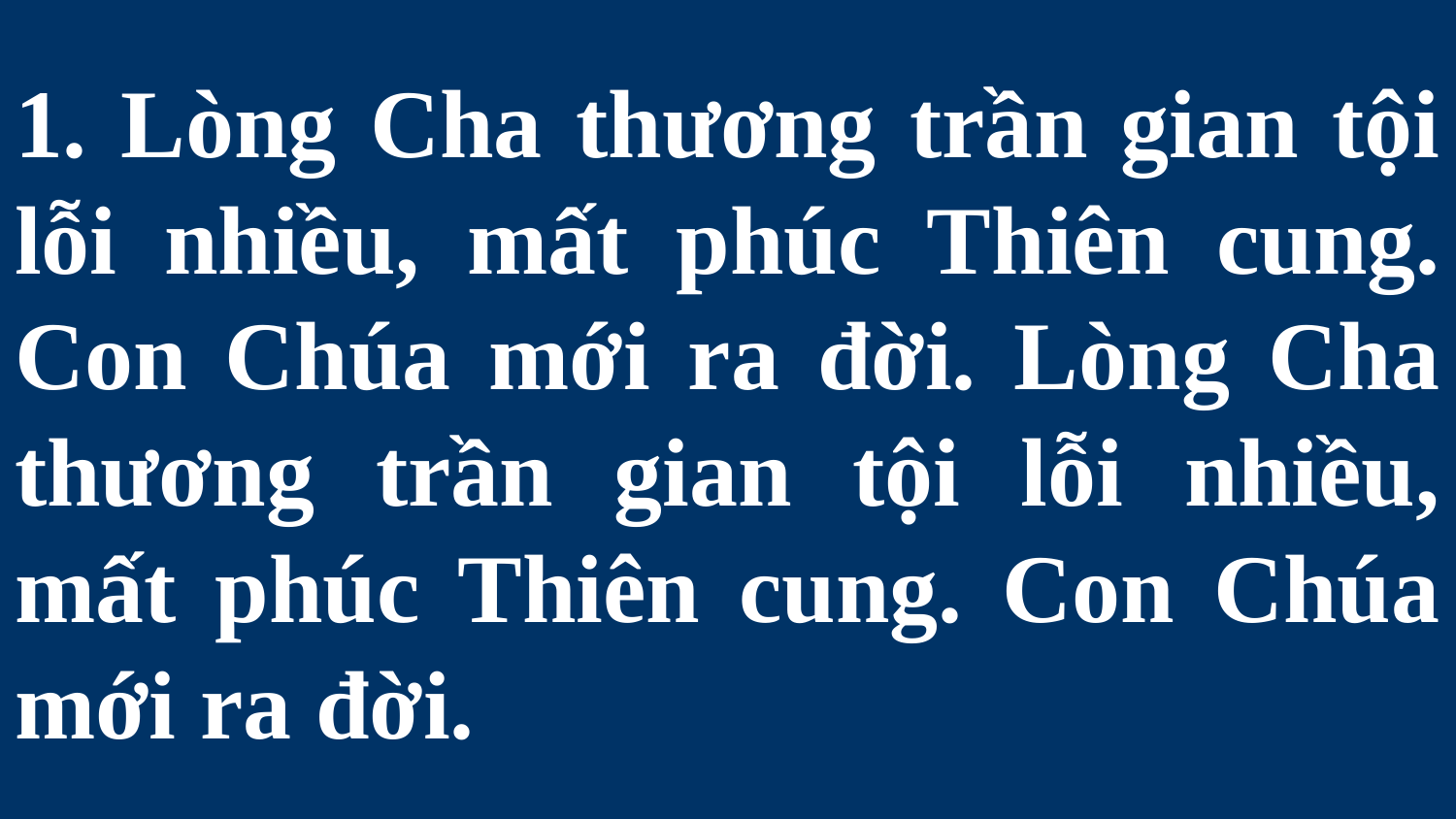

# 1. Lòng Cha thương trần gian tội lỗi nhiều, mất phúc Thiên cung. Con Chúa mới ra đời. Lòng Cha thương trần gian tội lỗi nhiều, mất phúc Thiên cung. Con Chúa mới ra đời.